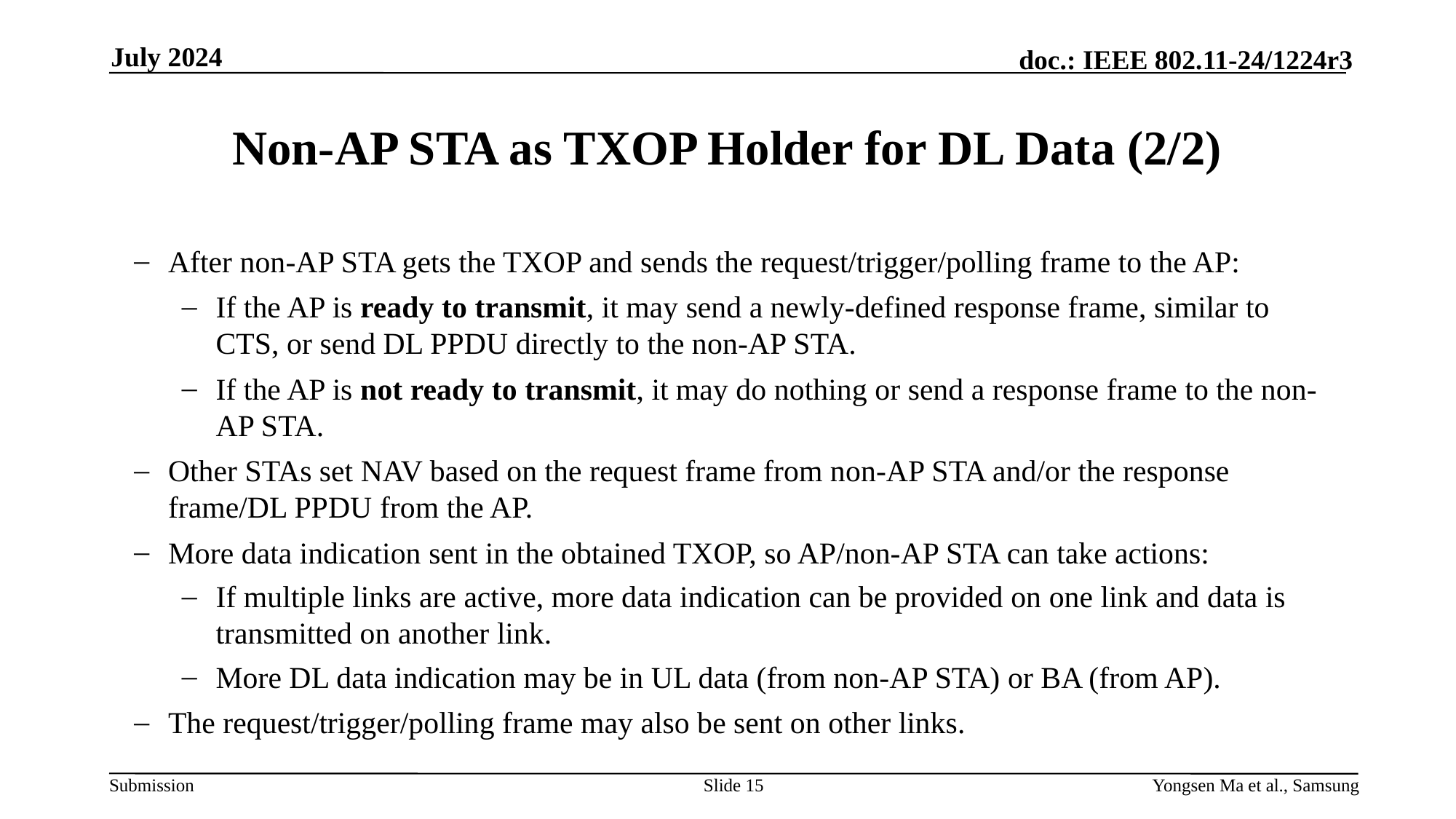

July 2024
# Non-AP STA as TXOP Holder for DL Data (2/2)
After non-AP STA gets the TXOP and sends the request/trigger/polling frame to the AP:
If the AP is ready to transmit, it may send a newly-defined response frame, similar to CTS, or send DL PPDU directly to the non-AP STA.
If the AP is not ready to transmit, it may do nothing or send a response frame to the non-AP STA.
Other STAs set NAV based on the request frame from non-AP STA and/or the response frame/DL PPDU from the AP.
More data indication sent in the obtained TXOP, so AP/non-AP STA can take actions:
If multiple links are active, more data indication can be provided on one link and data is transmitted on another link.
More DL data indication may be in UL data (from non-AP STA) or BA (from AP).
The request/trigger/polling frame may also be sent on other links.
Slide 15
Yongsen Ma et al., Samsung